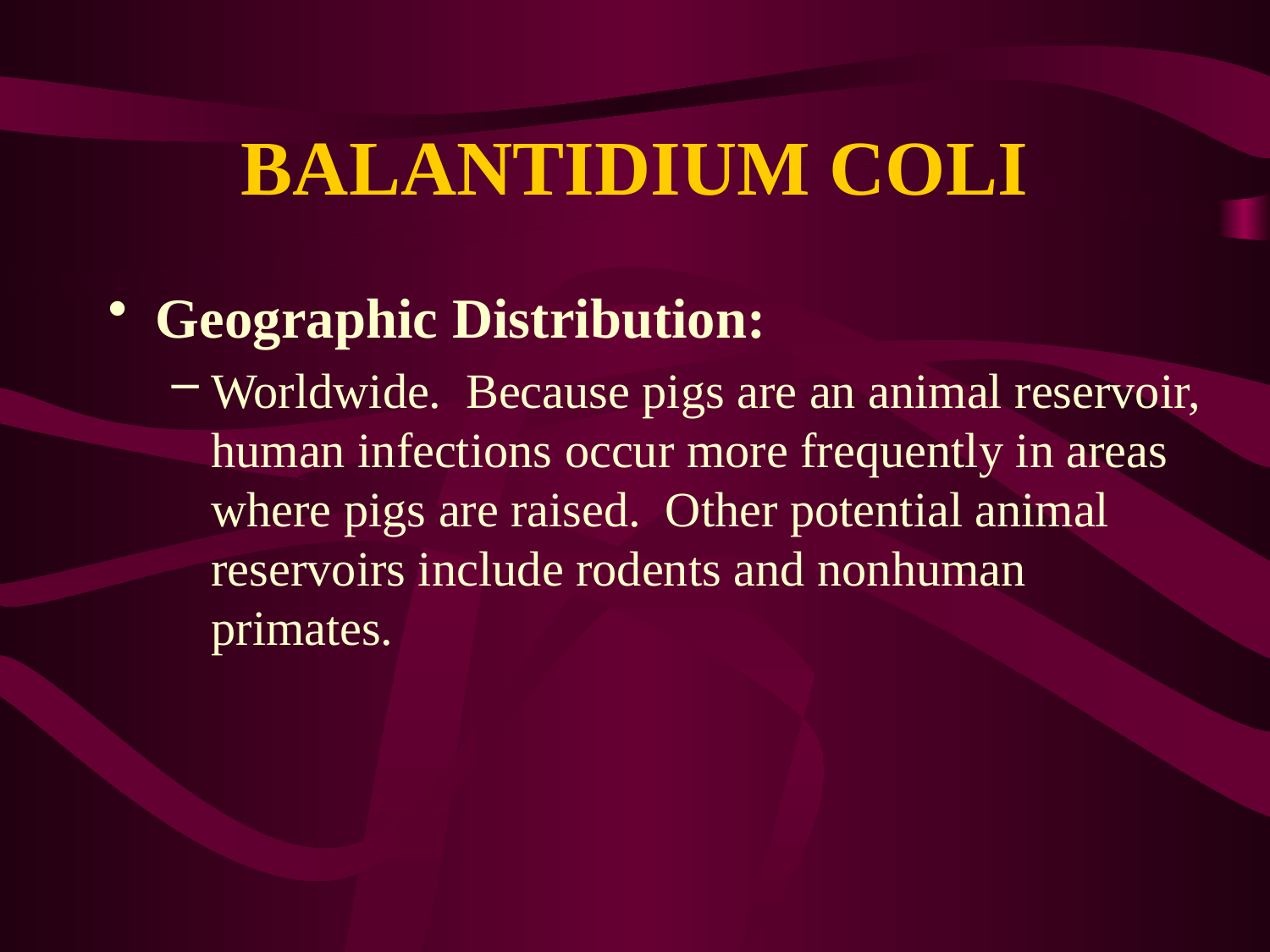

# BALANTIDIUM COLI
Geographic Distribution:
Worldwide.  Because pigs are an animal reservoir, human infections occur more frequently in areas where pigs are raised.  Other potential animal reservoirs include rodents and nonhuman primates.